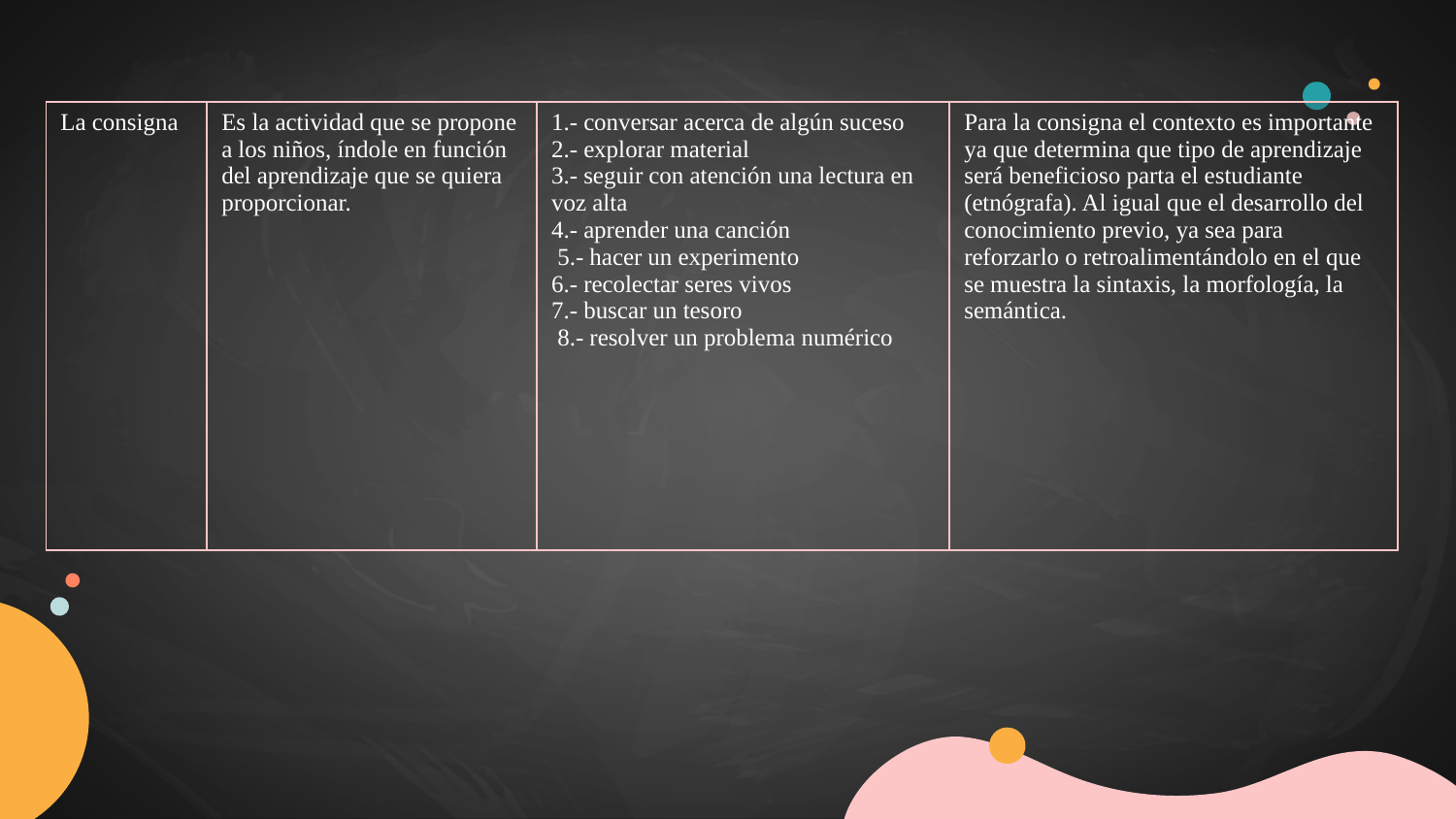

| La consigna | Es la actividad que se propone a los niños, índole en función del aprendizaje que se quiera proporcionar. | 1.- conversar acerca de algún suceso 2.- explorar material 3.- seguir con atención una lectura en voz alta 4.- aprender una canción 5.- hacer un experimento 6.- recolectar seres vivos 7.- buscar un tesoro 8.- resolver un problema numérico | Para la consigna el contexto es importante ya que determina que tipo de aprendizaje será beneficioso parta el estudiante (etnógrafa). Al igual que el desarrollo del conocimiento previo, ya sea para reforzarlo o retroalimentándolo en el que se muestra la sintaxis, la morfología, la semántica. |
| --- | --- | --- | --- |